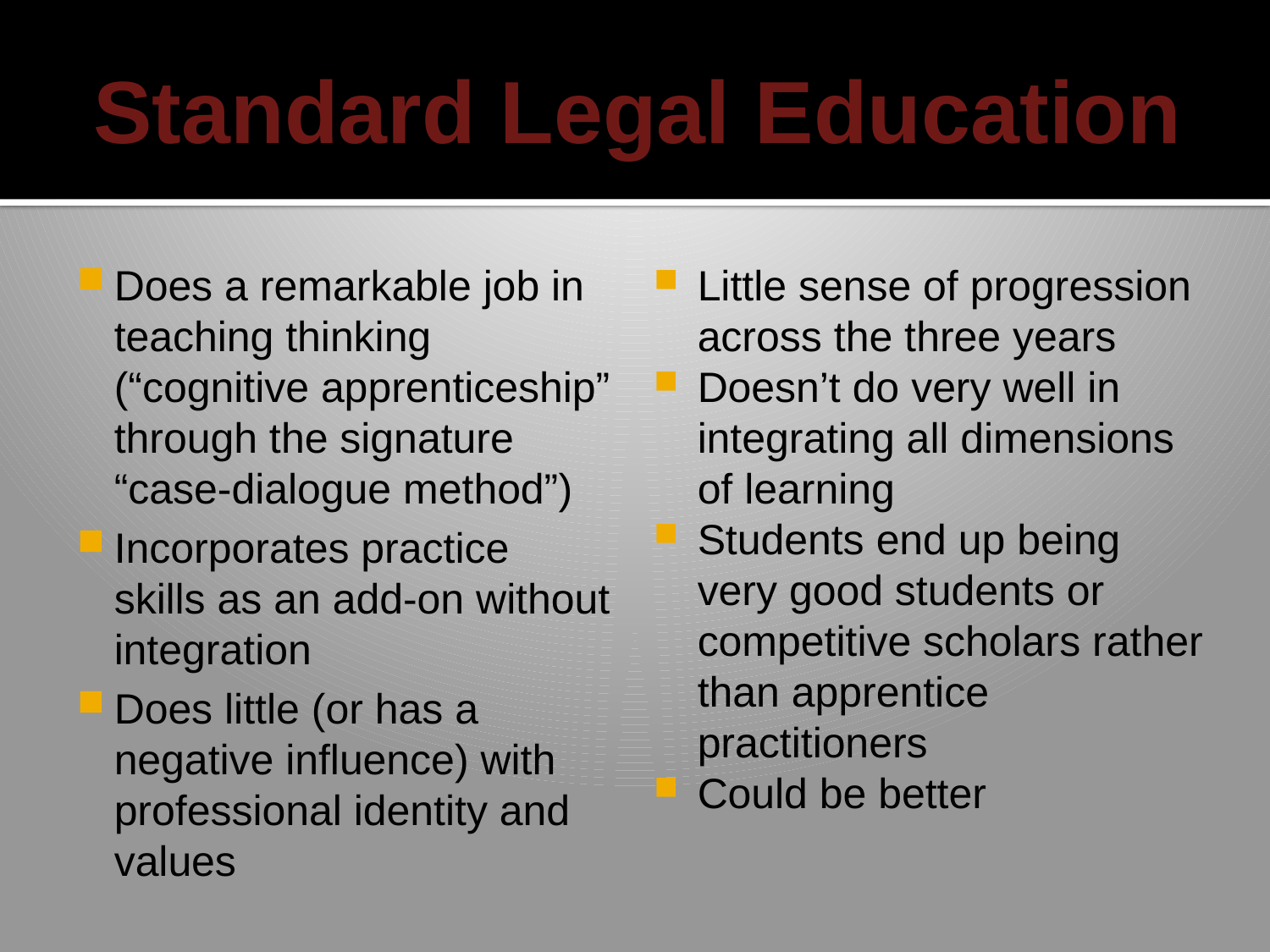

# Standard Legal Education
Does a remarkable job in teaching thinking (“cognitive apprenticeship” through the signature “case-dialogue method”)
Incorporates practice skills as an add-on without integration
Does little (or has a negative influence) with professional identity and values
Little sense of progression across the three years
Doesn’t do very well in integrating all dimensions of learning
Students end up being very good students or competitive scholars rather than apprentice practitioners
Could be better